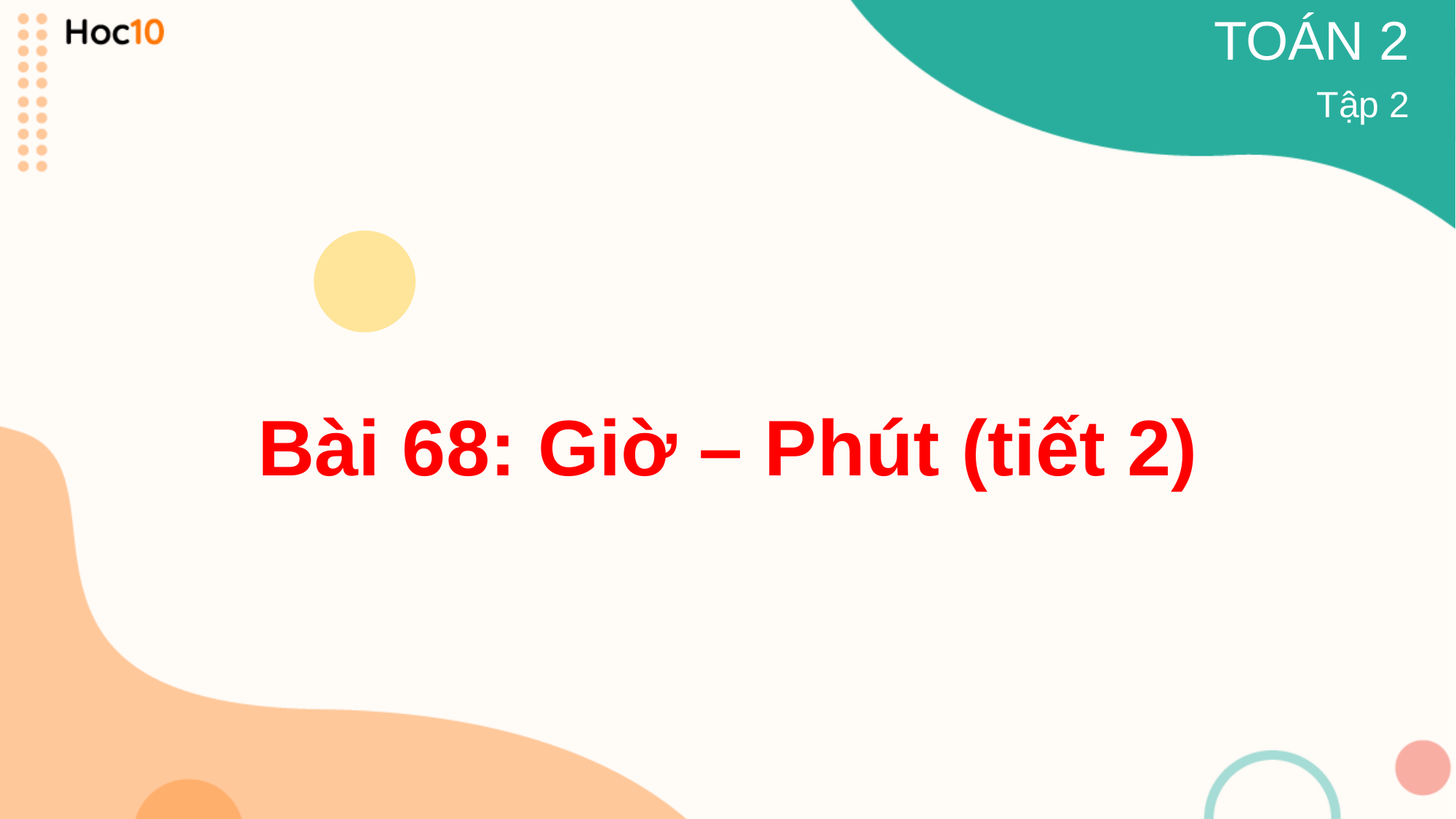

TOÁN 2
Tập 2
Bài 68: Giờ – Phút (tiết 2)